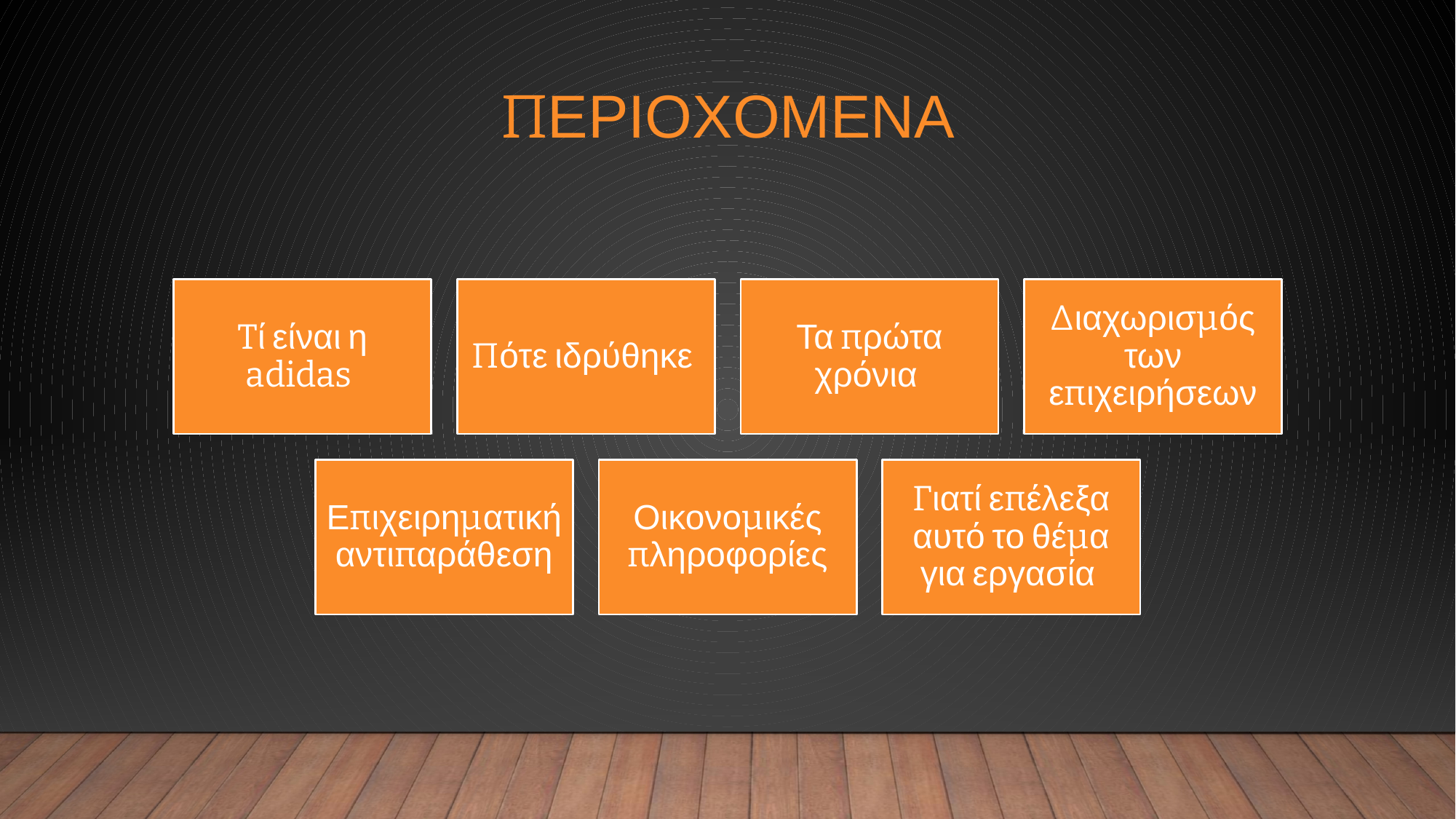

# περιοχομενα
Tί είναι η adidas
Πότε ιδρύθηκε
Τα πρώτα χρόνια
Διαχωρισμός των επιχειρήσεων
Επιχειρηματική αντιπαράθεση
Οικονομικές πληροφορίες
Γιατί επέλεξα αυτό το θέμα για εργασία